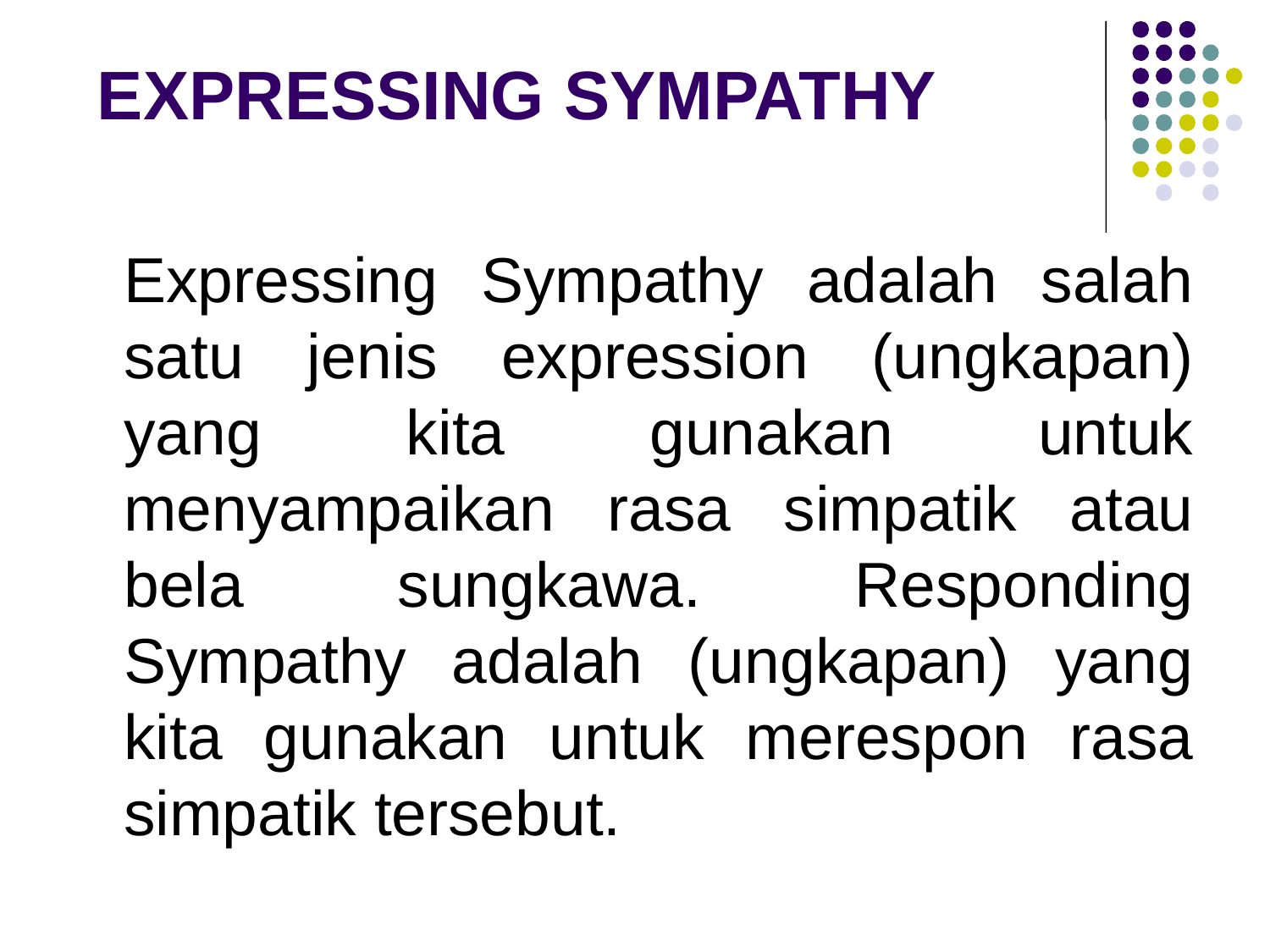

# EXPRESSING SYMPATHY
	Expressing Sympathy adalah salah satu jenis expression (ungkapan) yang kita gunakan untuk menyampaikan rasa simpatik atau bela sungkawa. Responding Sympathy adalah (ungkapan) yang kita gunakan untuk merespon rasa simpatik tersebut.